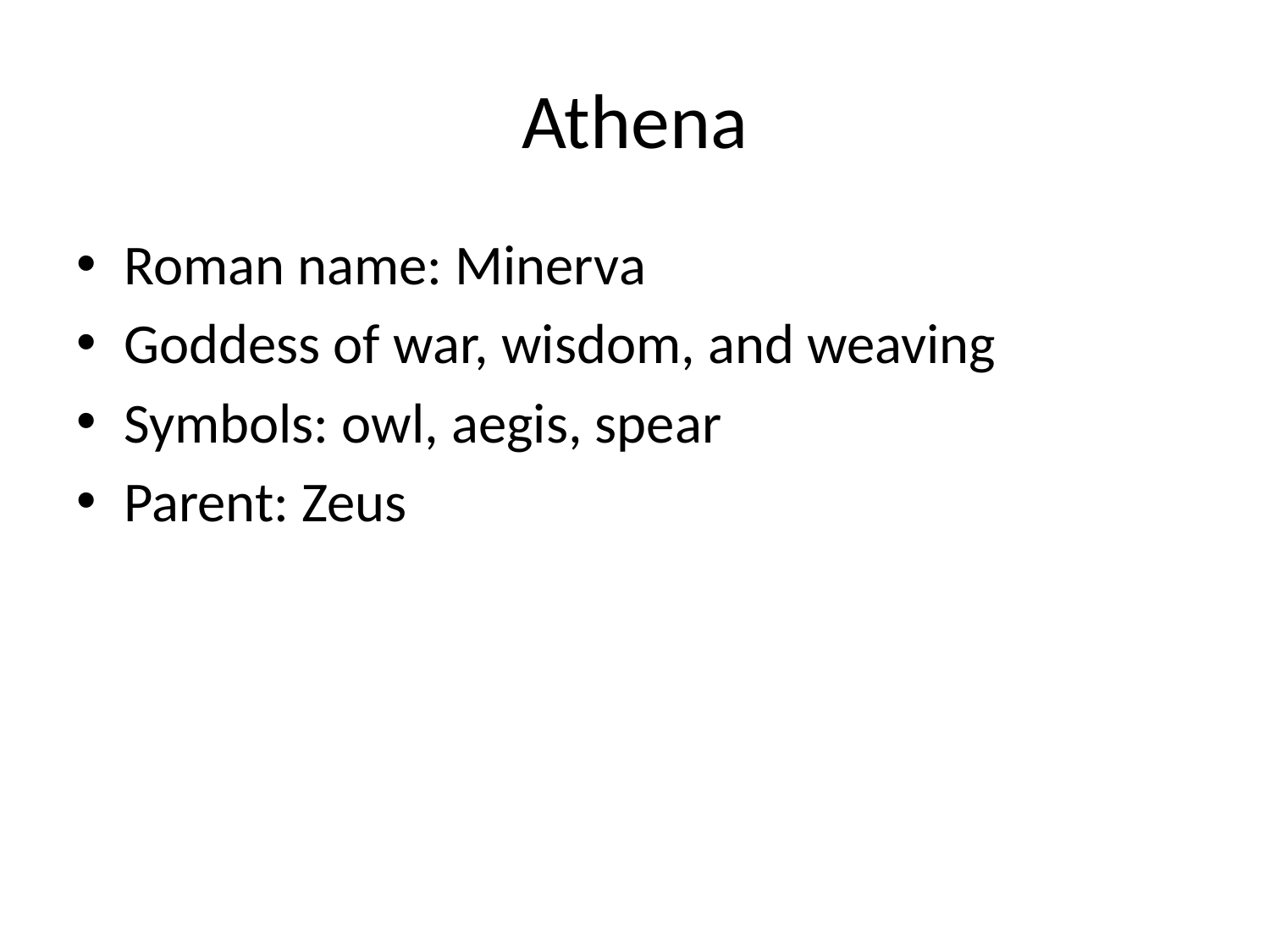

# Athena
Roman name: Minerva
Goddess of war, wisdom, and weaving
Symbols: owl, aegis, spear
Parent: Zeus